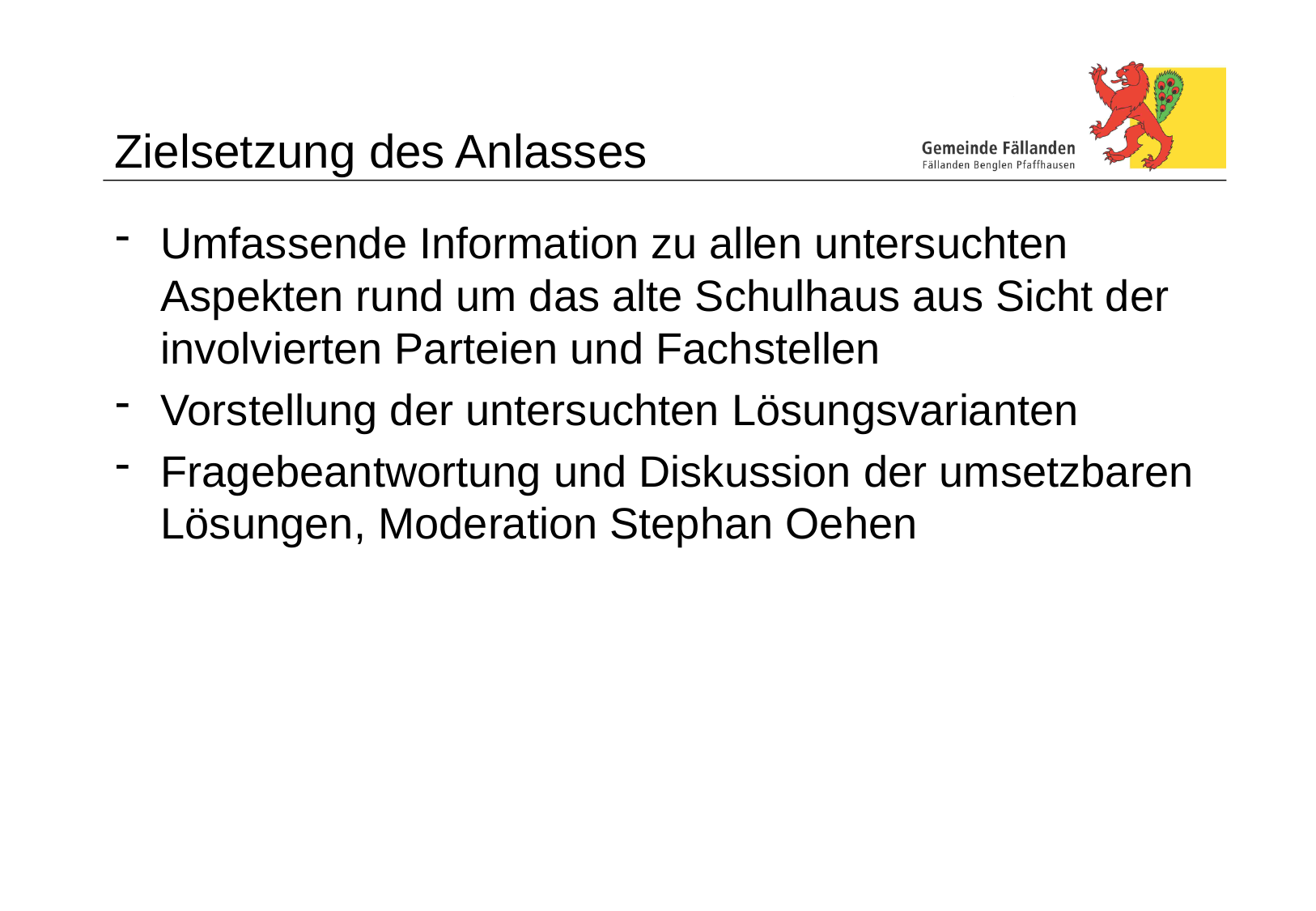

# Zielsetzung des Anlasses
Umfassende Information zu allen untersuchten Aspekten rund um das alte Schulhaus aus Sicht der involvierten Parteien und Fachstellen
Vorstellung der untersuchten Lösungsvarianten
Fragebeantwortung und Diskussion der umsetzbaren Lösungen, Moderation Stephan Oehen